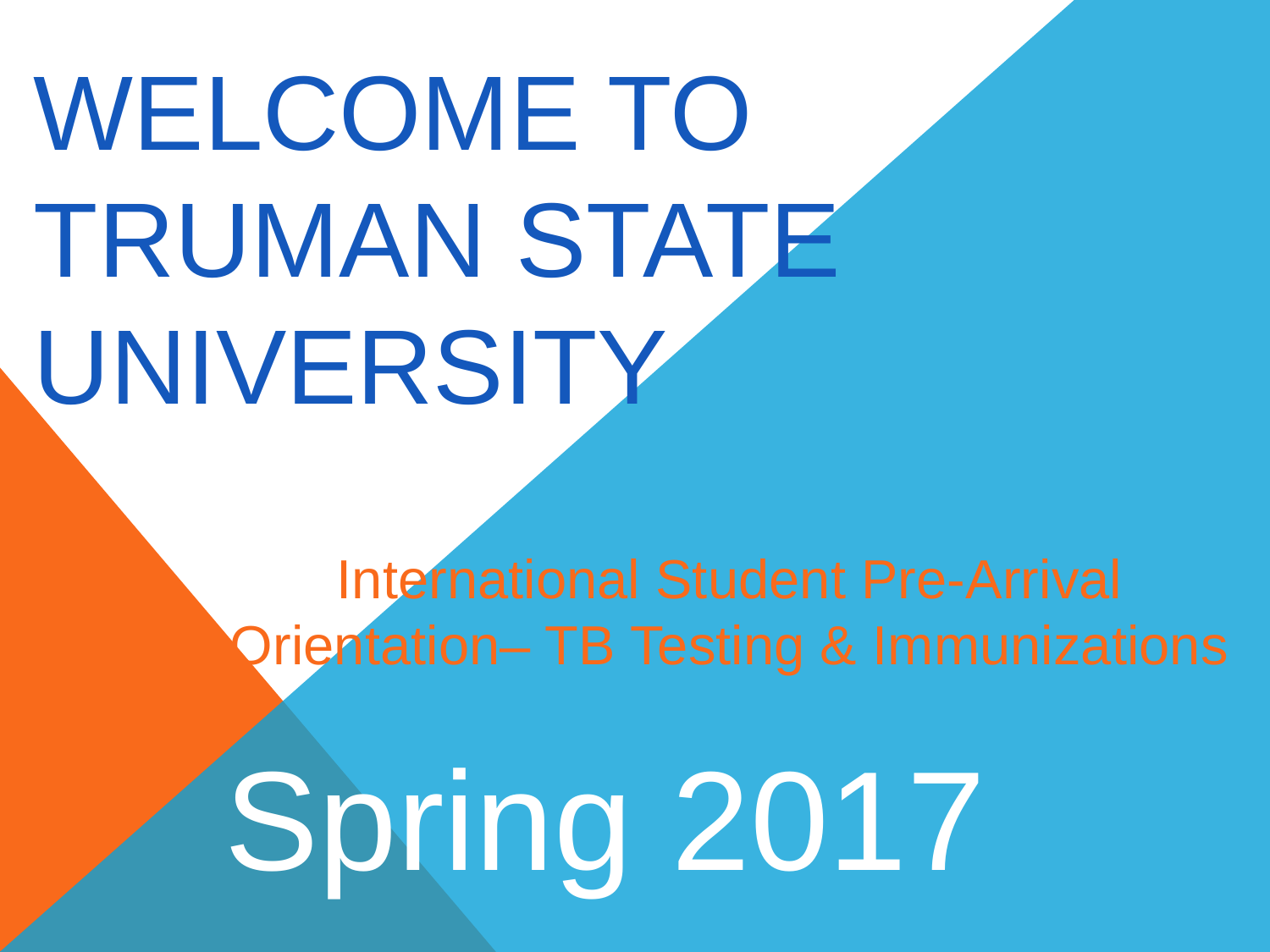

# Welcome to Truman State University
International Student Pre-Arrival Orientation– TB Testing & Immunizations
Spring 2017